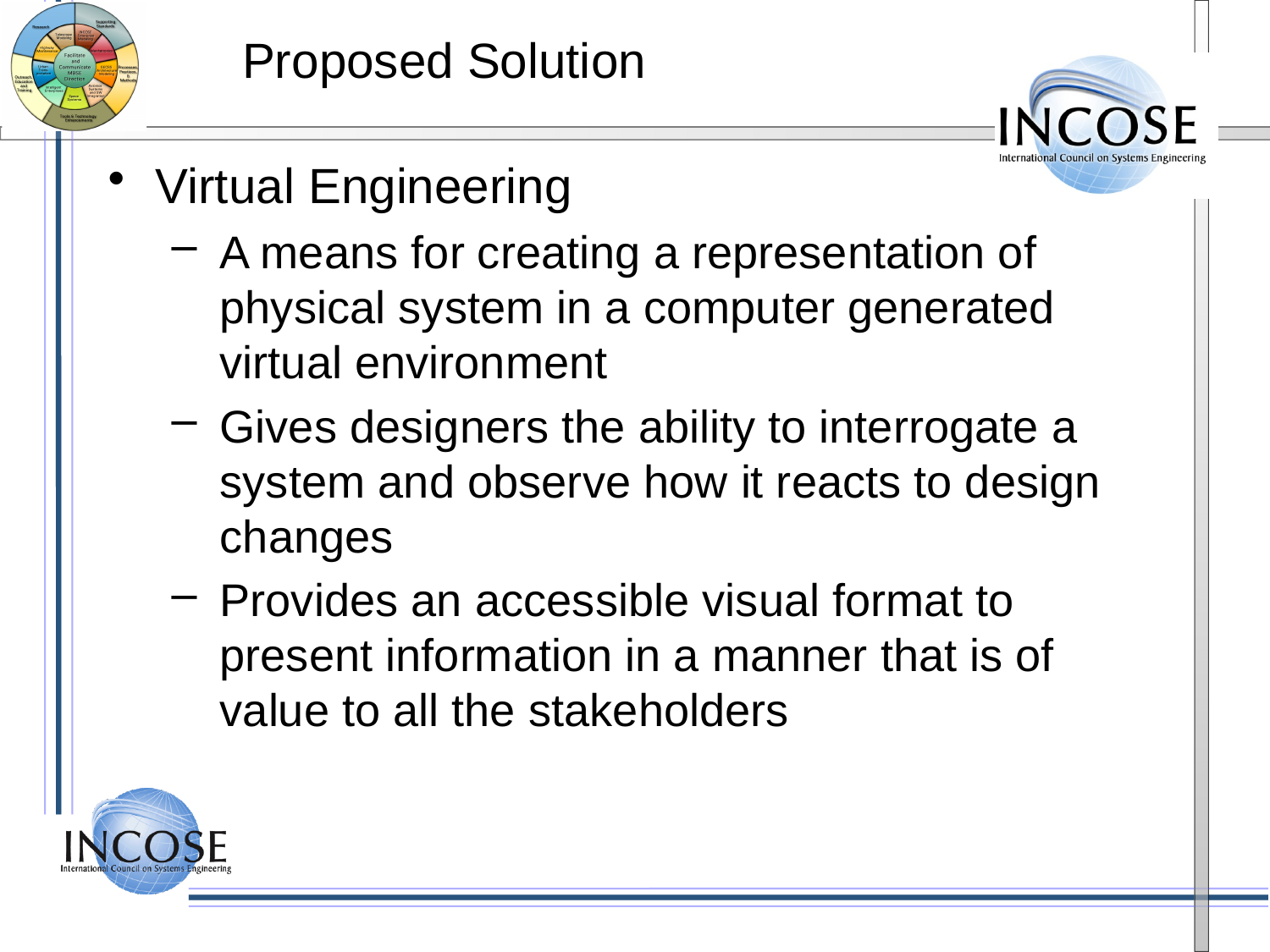

# Proposed Solution
Virtual Engineering
A means for creating a representation of physical system in a computer generated virtual environment
Gives designers the ability to interrogate a system and observe how it reacts to design changes
Provides an accessible visual format to present information in a manner that is of value to all the stakeholders